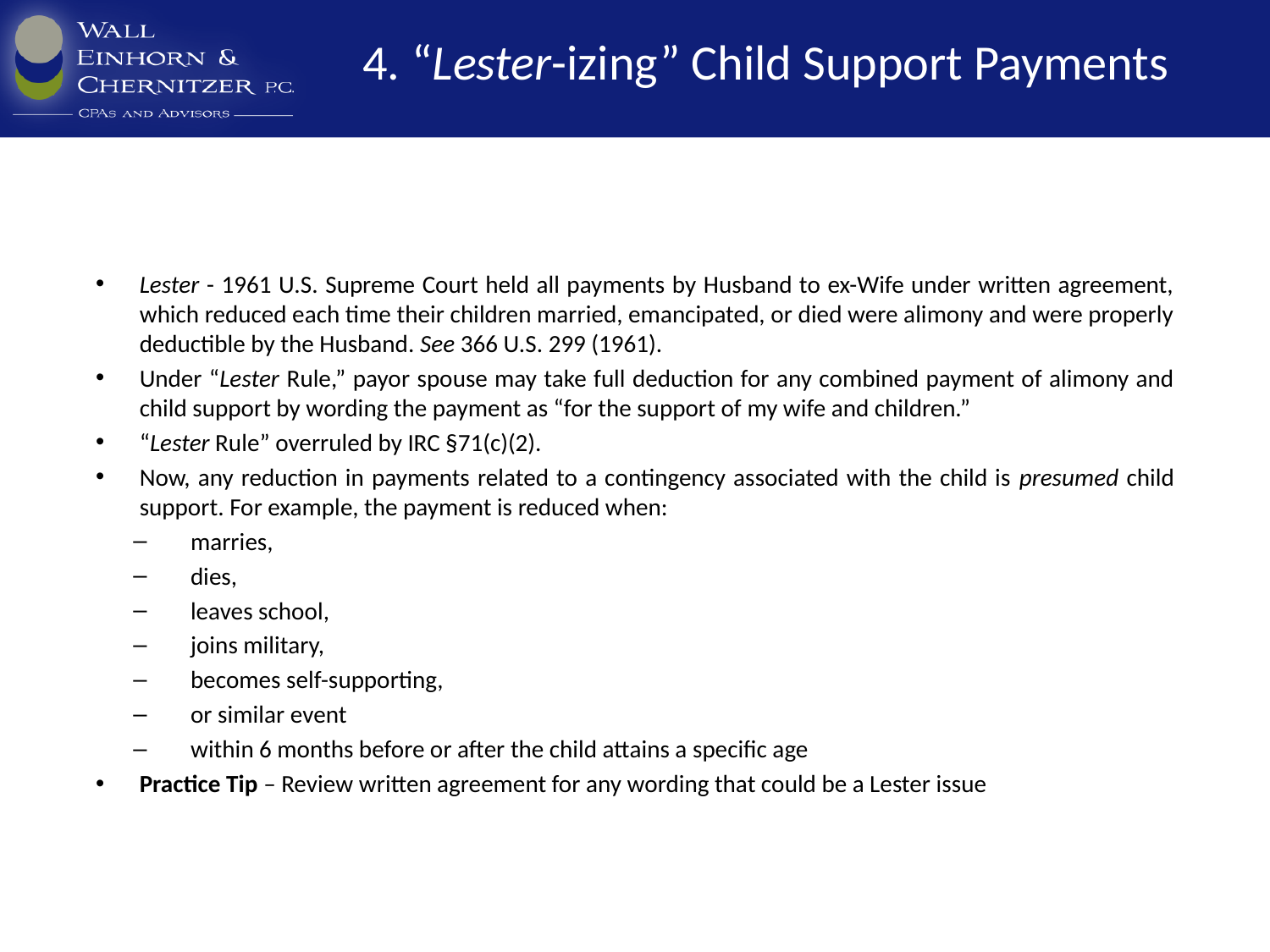

# 4. “Lester-izing” Child Support Payments
Lester - 1961 U.S. Supreme Court held all payments by Husband to ex-Wife under written agreement, which reduced each time their children married, emancipated, or died were alimony and were properly deductible by the Husband. See 366 U.S. 299 (1961).
Under “Lester Rule,” payor spouse may take full deduction for any combined payment of alimony and child support by wording the payment as “for the support of my wife and children.”
“Lester Rule” overruled by IRC §71(c)(2).
Now, any reduction in payments related to a contingency associated with the child is presumed child support. For example, the payment is reduced when:
marries,
dies,
leaves school,
joins military,
becomes self-supporting,
or similar event
within 6 months before or after the child attains a specific age
Practice Tip – Review written agreement for any wording that could be a Lester issue